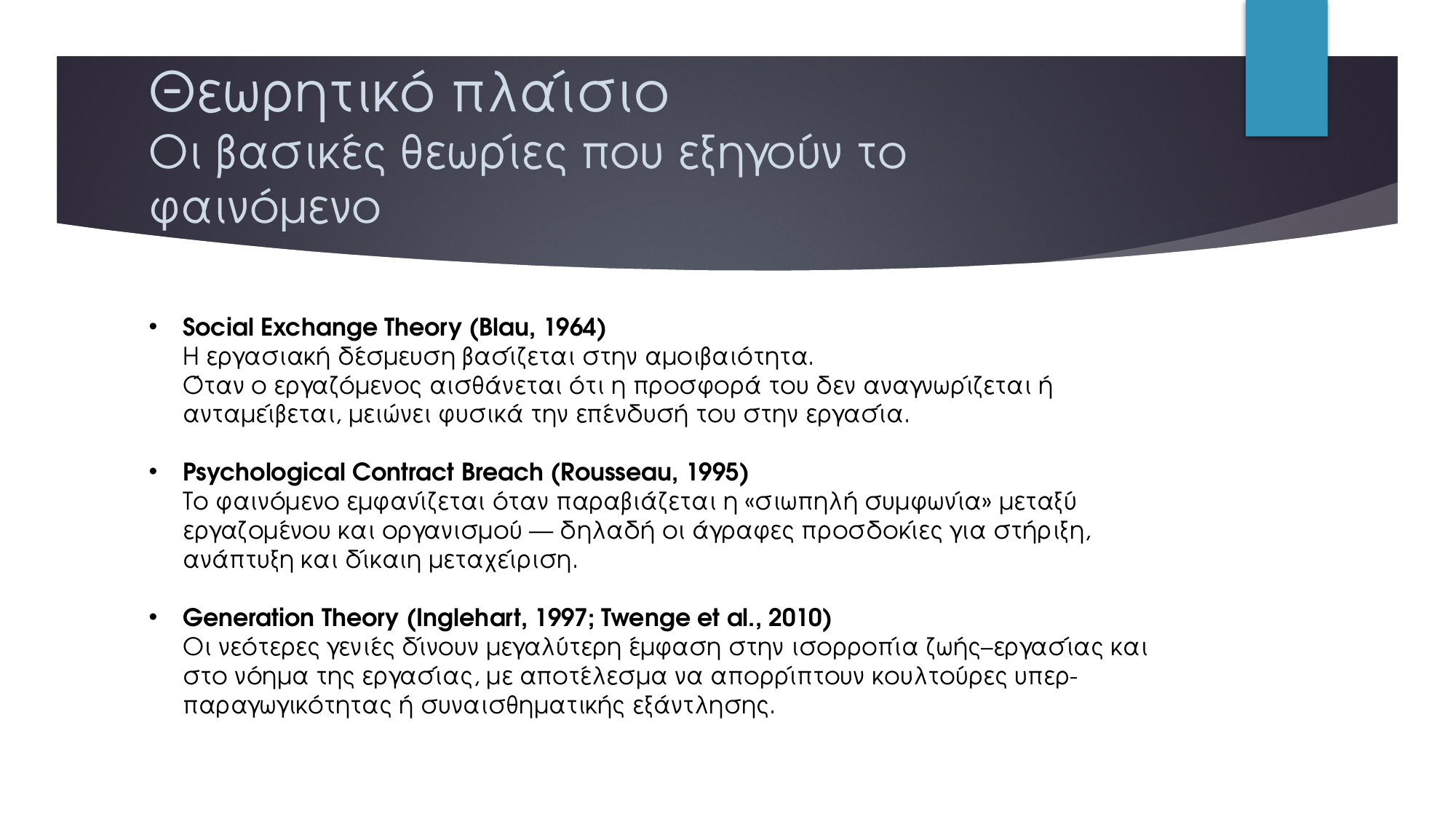

# Θεωρητικό πλαίσιο Οι βασικές θεωρίες που εξηγούν το φαινόμενο
Social Exchange Theory (Blau, 1964)
Η εργασιακή δέσμευση βασίζεται στην αμοιβαιότητα.
Όταν ο εργαζόμενος αισθάνεται ότι η προσφορά του δεν αναγνωρίζεται ή ανταμείβεται, μειώνει φυσικά την επένδυσή του στην εργασία.

Psychological Contract Breach (Rousseau, 1995)
Το φαινόμενο εμφανίζεται όταν παραβιάζεται η «σιωπηλή συμφωνία» μεταξύ εργαζομένου και οργανισμού — δηλαδή οι άγραφες προσδοκίες για στήριξη, ανάπτυξη και δίκαιη μεταχείριση.

Generation Theory (Inglehart, 1997; Twenge et al., 2010)
Οι νεότερες γενιές δίνουν μεγαλύτερη έμφαση στην ισορροπία ζωής–εργασίας και στο νόημα της εργασίας, με αποτέλεσμα να απορρίπτουν κουλτούρες υπερ-παραγωγικότητας ή συναισθηματικής εξάντλησης.